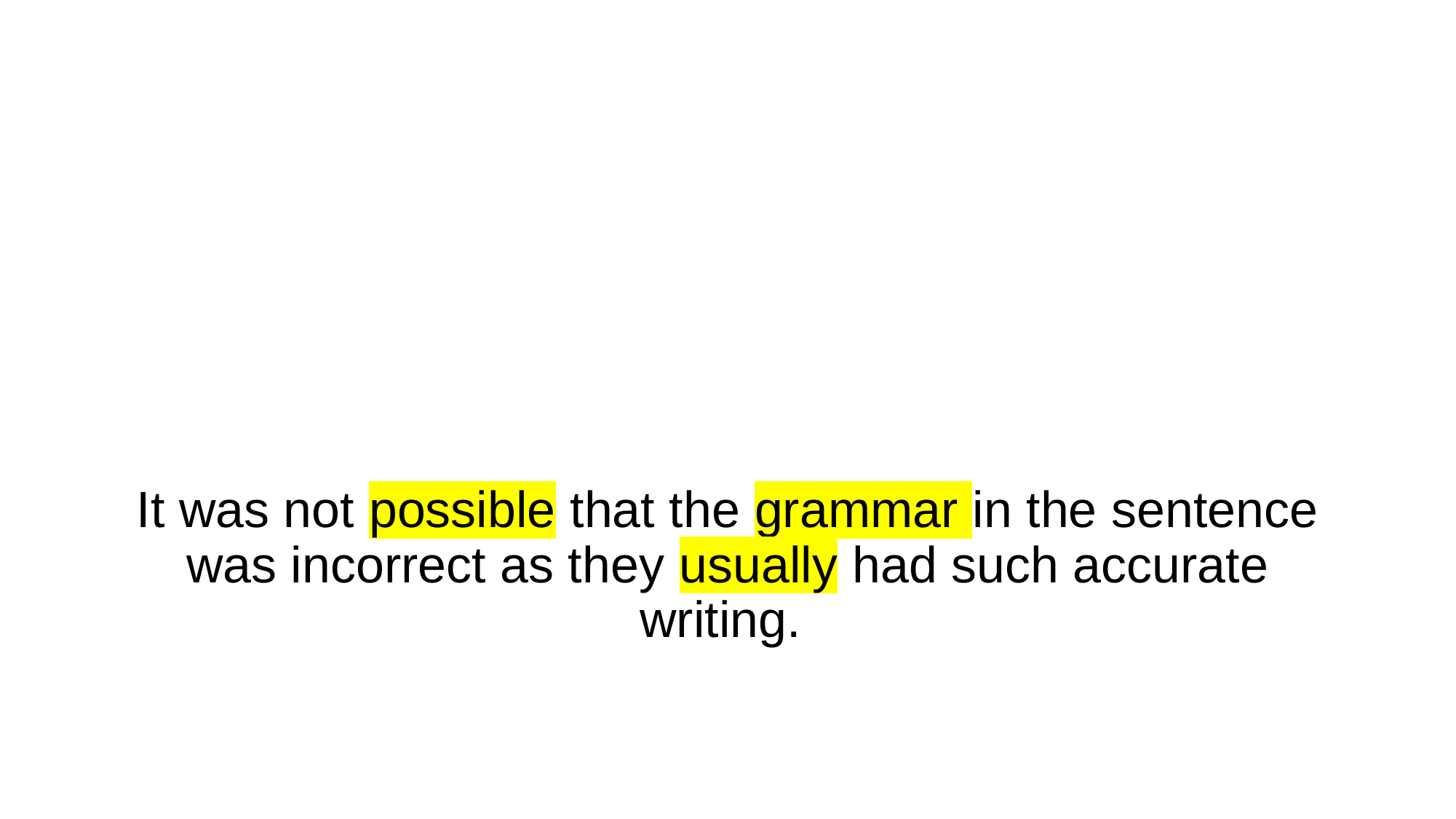

# It was not possible that the grammar in the sentence was incorrect as they usually had such accurate writing.